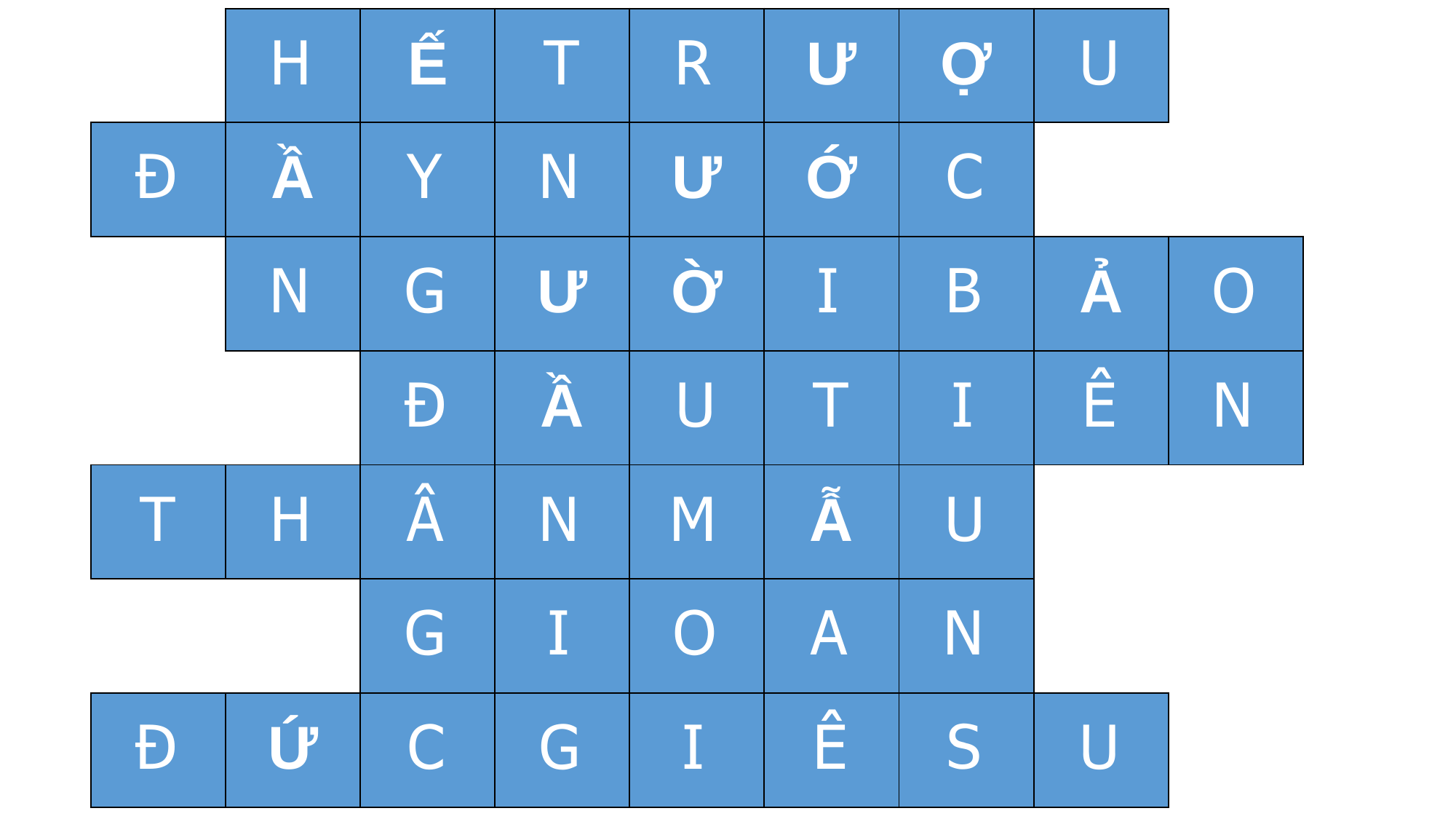

|  | H | Ế | T | R | Ư | Ợ | U |  |  |
| --- | --- | --- | --- | --- | --- | --- | --- | --- | --- |
| Đ | Ầ | Y | N | Ư | Ớ | C |  |  |  |
|  | N | G | Ư | Ờ | I | B | Ả | O |  |
|  |  | Đ | Ầ | U | T | I | Ê | N |  |
| T | H | Â | N | M | Ẫ | U |  |  |  |
|  |  | G | I | O | A | N |  |  |  |
| Đ | Ứ | C | G | I | Ê | S | U |  |  |